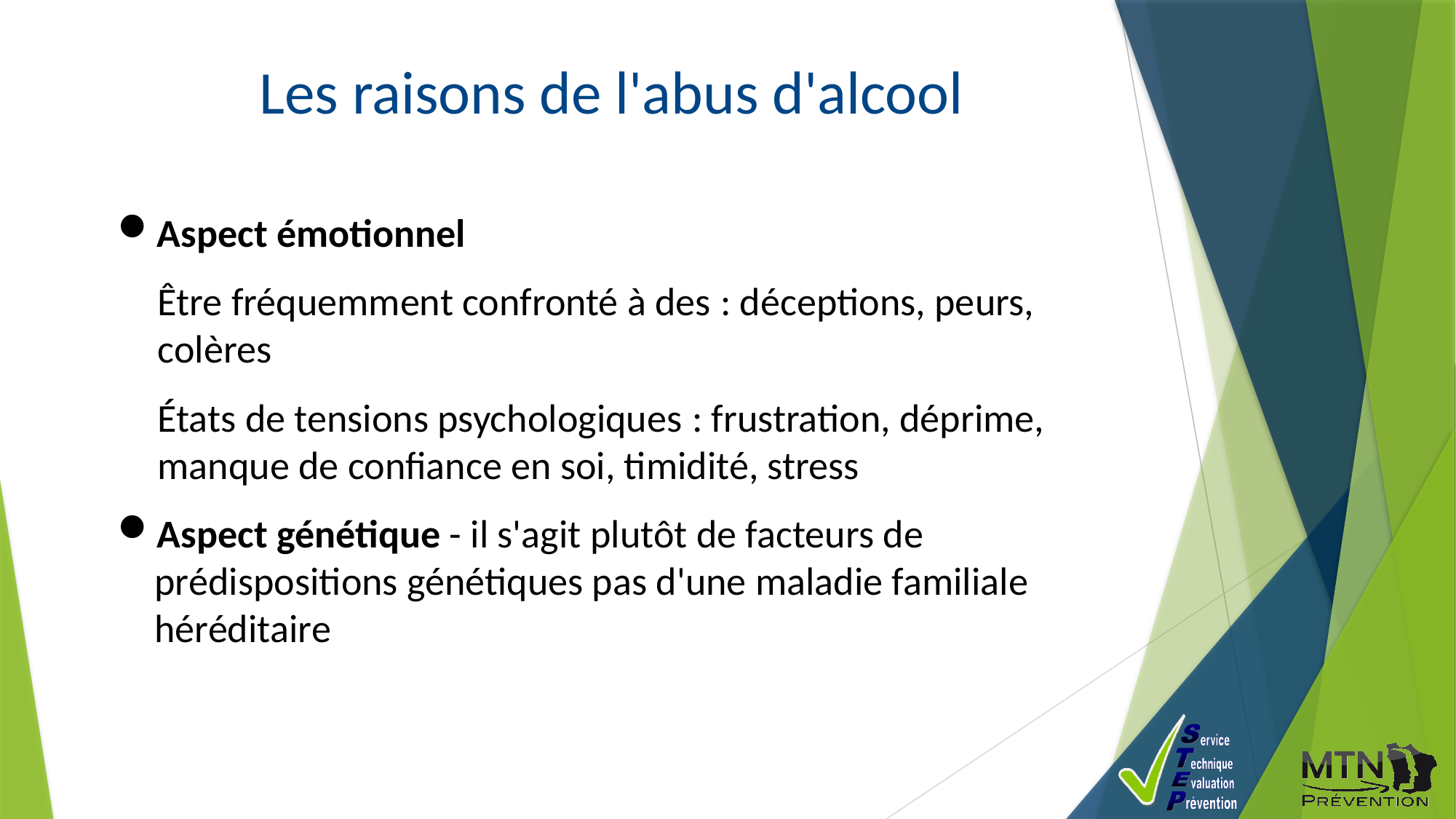

Les raisons de l'abus d'alcool
Aspect émotionnel
Être fréquemment confronté à des : déceptions, peurs, colères
États de tensions psychologiques : frustration, déprime, manque de confiance en soi, timidité, stress
Aspect génétique - il s'agit plutôt de facteurs de prédispositions génétiques pas d'une maladie familiale héréditaire